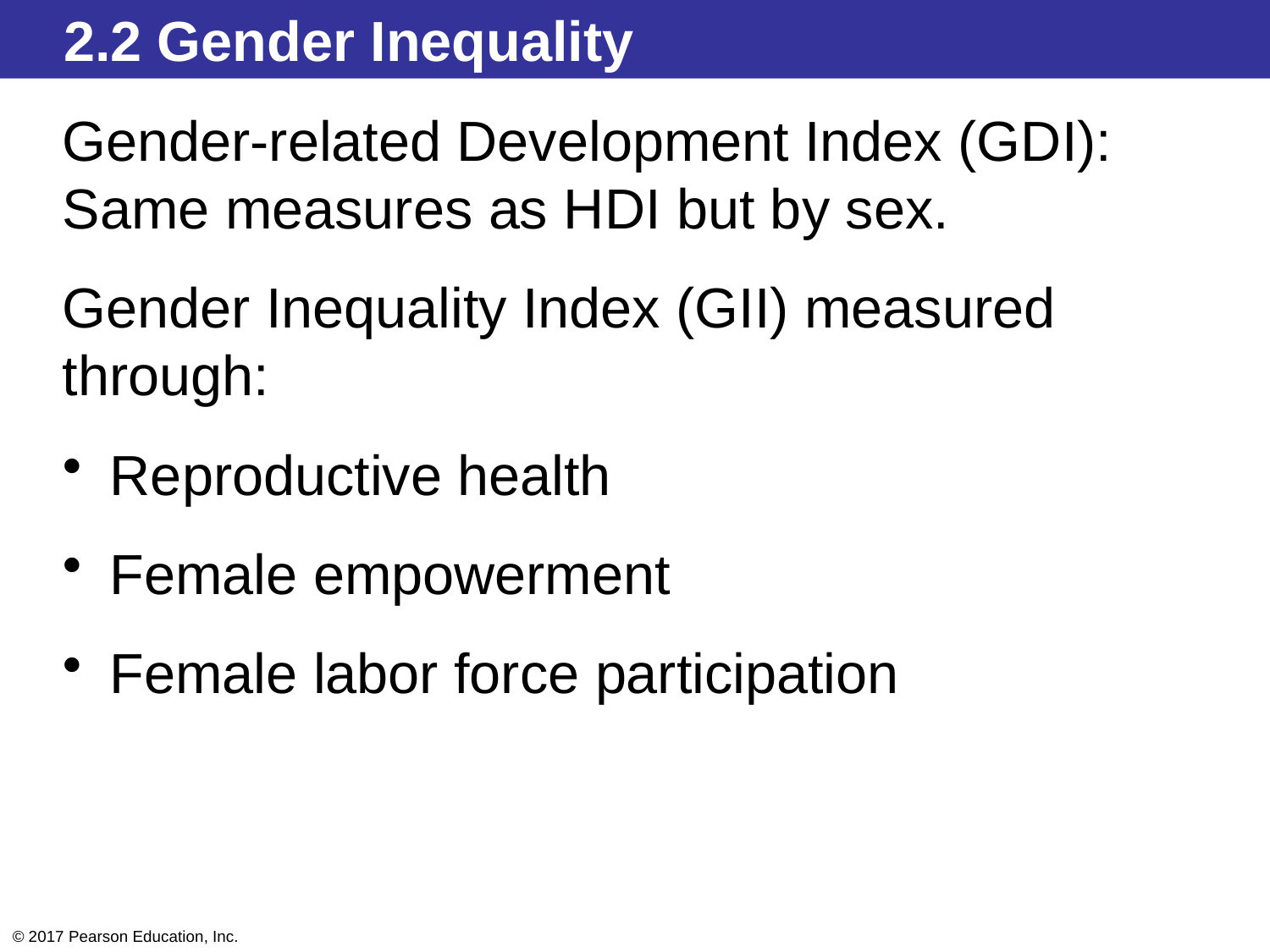

2.2 Gender Inequality
Gender-related Development Index (GDI): Same measures as HDI but by sex.
Gender Inequality Index (GII) measured through:
Reproductive health
Female empowerment
Female labor force participation